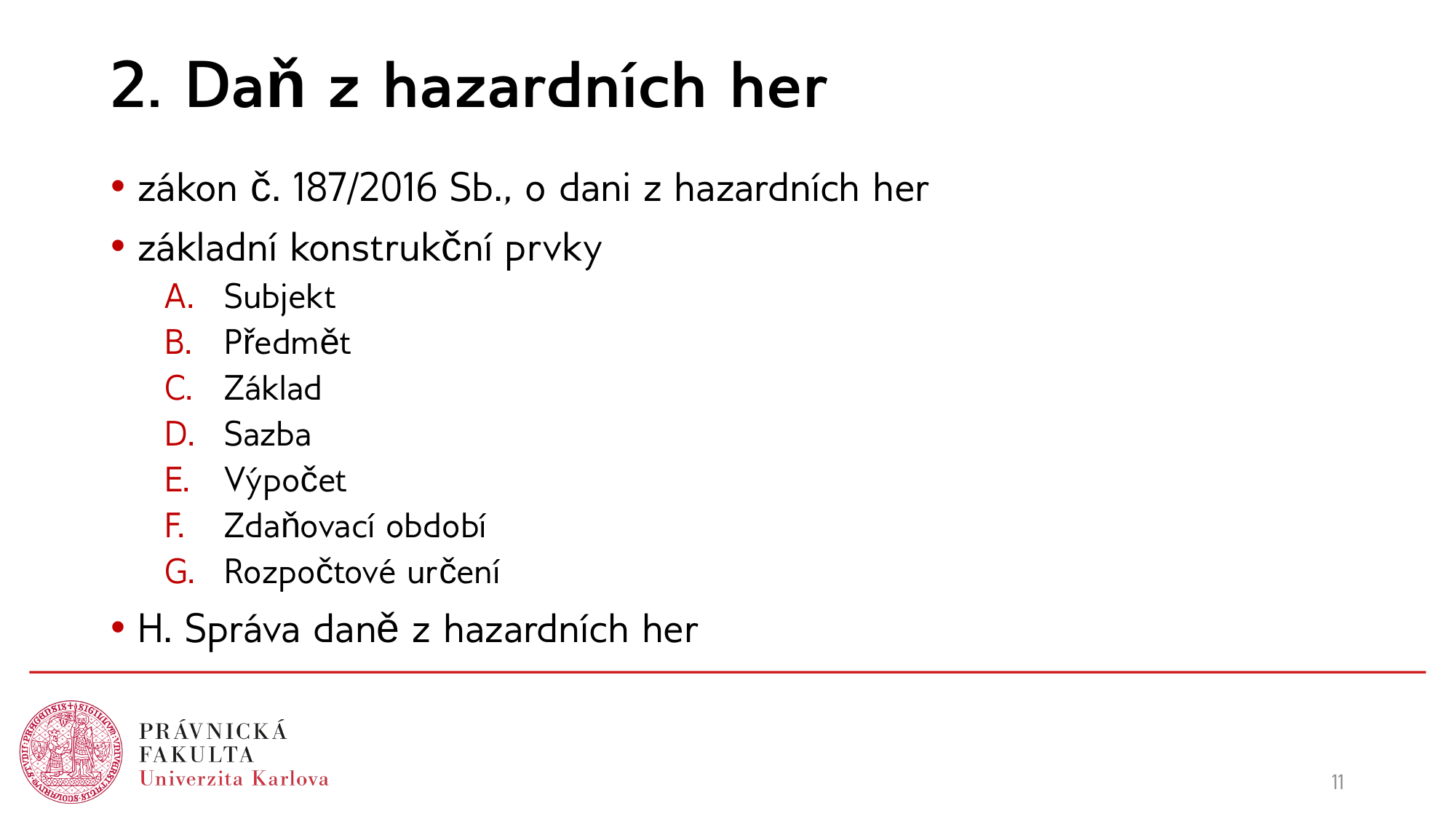

# 2. Daň z hazardních her
zákon č. 187/2016 Sb., o dani z hazardních her
základní konstrukční prvky
Subjekt
Předmět
Základ
Sazba
Výpočet
Zdaňovací období
Rozpočtové určení
H. Správa daně z hazardních her
11